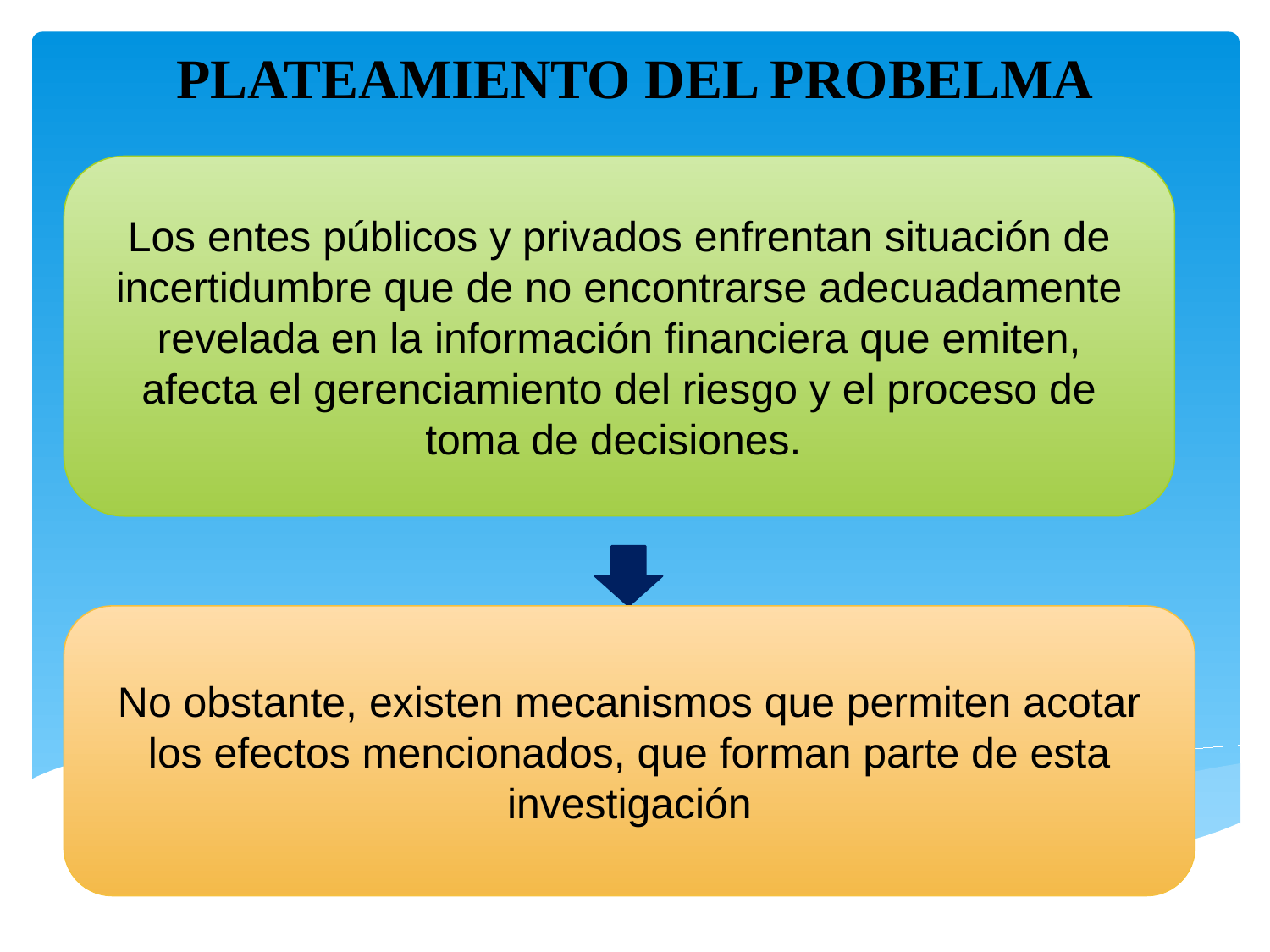

# PLATEAMIENTO DEL PROBELMA

Los entes públicos y privados enfrentan situación de incertidumbre que de no encontrarse adecuadamente revelada en la información financiera que emiten, afecta el gerenciamiento del riesgo y el proceso de toma de decisiones.

No obstante, existen mecanismos que permiten acotar los efectos mencionados, que forman parte de esta investigación